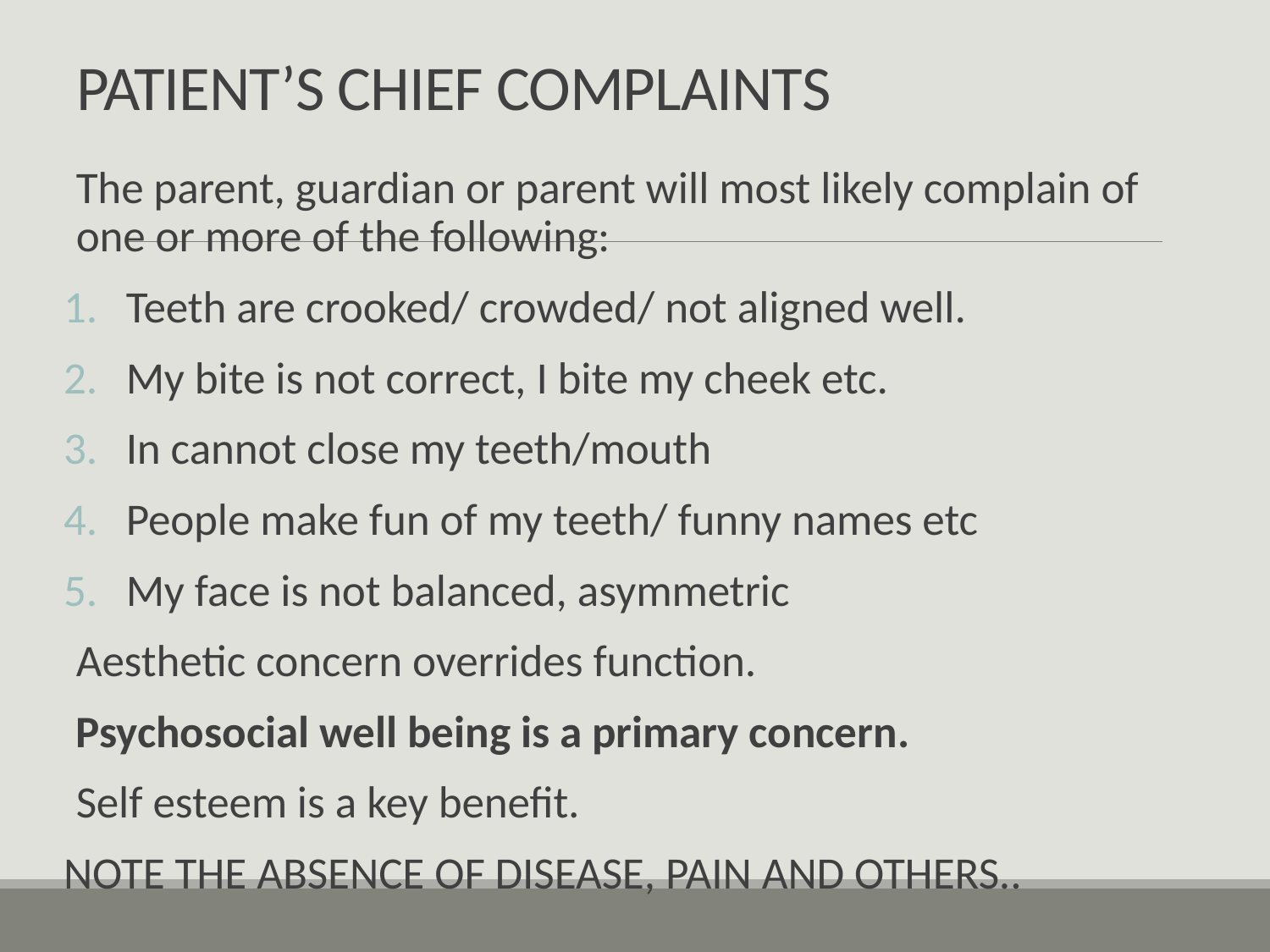

# PATIENT’S CHIEF COMPLAINTS
The parent, guardian or parent will most likely complain of one or more of the following:
Teeth are crooked/ crowded/ not aligned well.
My bite is not correct, I bite my cheek etc.
In cannot close my teeth/mouth
People make fun of my teeth/ funny names etc
My face is not balanced, asymmetric
Aesthetic concern overrides function.
Psychosocial well being is a primary concern.
Self esteem is a key benefit.
NOTE THE ABSENCE OF DISEASE, PAIN AND OTHERS..